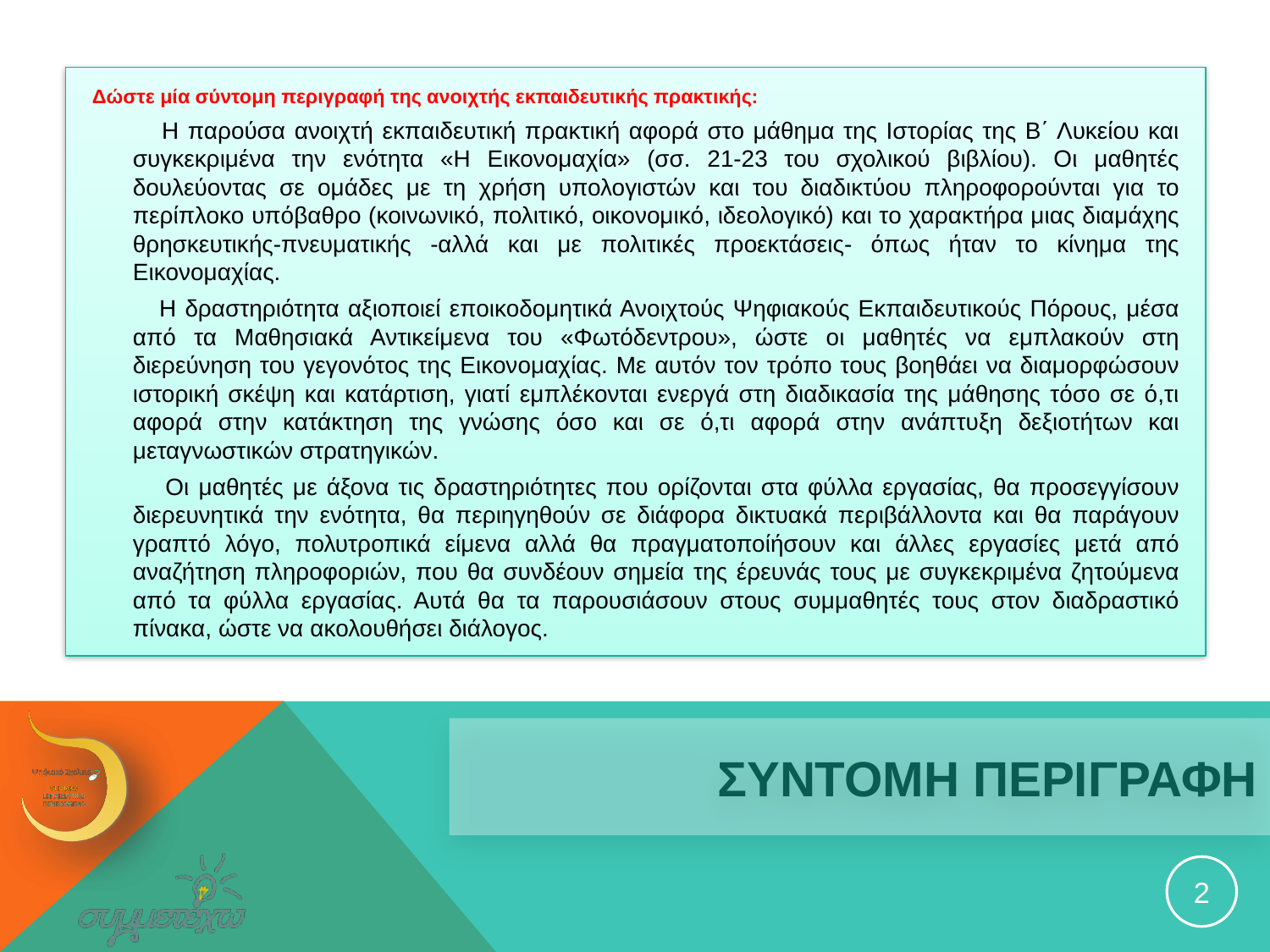

Δώστε μία σύντομη περιγραφή της ανοιχτής εκπαιδευτικής πρακτικής:
        Η παρούσα ανοιχτή εκπαιδευτική πρακτική αφορά στο μάθημα της Ιστορίας της Β΄ Λυκείου και συγκεκριμένα την ενότητα «Η Εικονομαχία» (σσ. 21-23 του σχολικού βιβλίου). Οι μαθητές δουλεύοντας σε ομάδες με τη χρήση υπολογιστών και του διαδικτύου πληροφορούνται για το περίπλοκο υπόβαθρο (κοινωνικό, πολιτικό, οικονομικό, ιδεολογικό) και το χαρακτήρα μιας διαμάχης θρησκευτικής-πνευματικής -αλλά και με πολιτικές προεκτάσεις- όπως ήταν το κίνημα της Εικονομαχίας.
        Η δραστηριότητα αξιοποιεί εποικοδομητικά Ανοιχτούς Ψηφιακούς Εκπαιδευτικούς Πόρους, μέσα από τα Μαθησιακά Αντικείμενα του «Φωτόδεντρου», ώστε οι μαθητές να εμπλακούν στη διερεύνηση του γεγονότος της Εικονομαχίας. Με αυτόν τον τρόπο τους βοηθάει να διαμορφώσουν ιστορική σκέψη και κατάρτιση, γιατί εμπλέκονται ενεργά στη διαδικασία της μάθησης τόσο σε ό,τι αφορά στην κατάκτηση της γνώσης όσο και σε ό,τι αφορά στην ανάπτυξη δεξιοτήτων και μεταγνωστικών στρατηγικών.
        Οι μαθητές με άξονα τις δραστηριότητες που ορίζονται στα φύλλα εργασίας, θα προσεγγίσουν διερευνητικά την ενότητα, θα περιηγηθούν σε διάφορα δικτυακά περιβάλλοντα και θα παράγουν γραπτό λόγο, πολυτροπικά είμενα αλλά θα πραγματοποίήσουν και άλλες εργασίες μετά από αναζήτηση πληροφοριών, που θα συνδέουν σημεία της έρευνάς τους με συγκεκριμένα ζητούμενα από τα φύλλα εργασίας. Αυτά θα τα παρουσιάσουν στους συμμαθητές τους στον διαδραστικό πίνακα, ώστε να ακολουθήσει διάλογος.

# ΣΥΝΤΟΜΗ ΠΕΡΙΓΡΑΦΗ
2